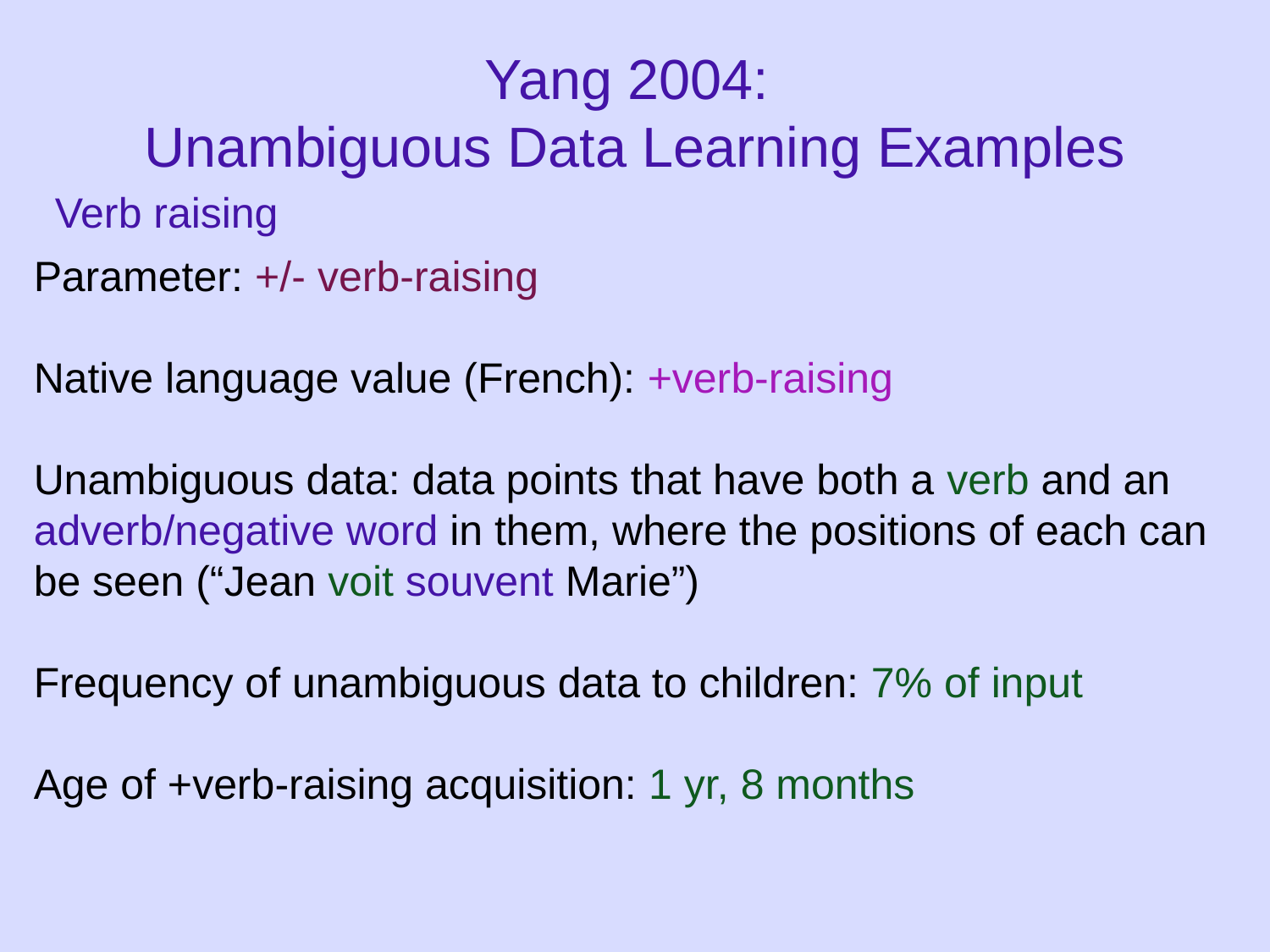

# Yang 2004: Unambiguous Data Learning Examples
Verb raising
Parameter: +/- verb-raising

Native language value (French): +verb-raising

Unambiguous data: data points that have both a verb and an adverb/negative word in them, where the positions of each can be seen (“Jean voit souvent Marie”)

Frequency of unambiguous data to children: 7% of input

Age of +verb-raising acquisition: 1 yr, 8 months